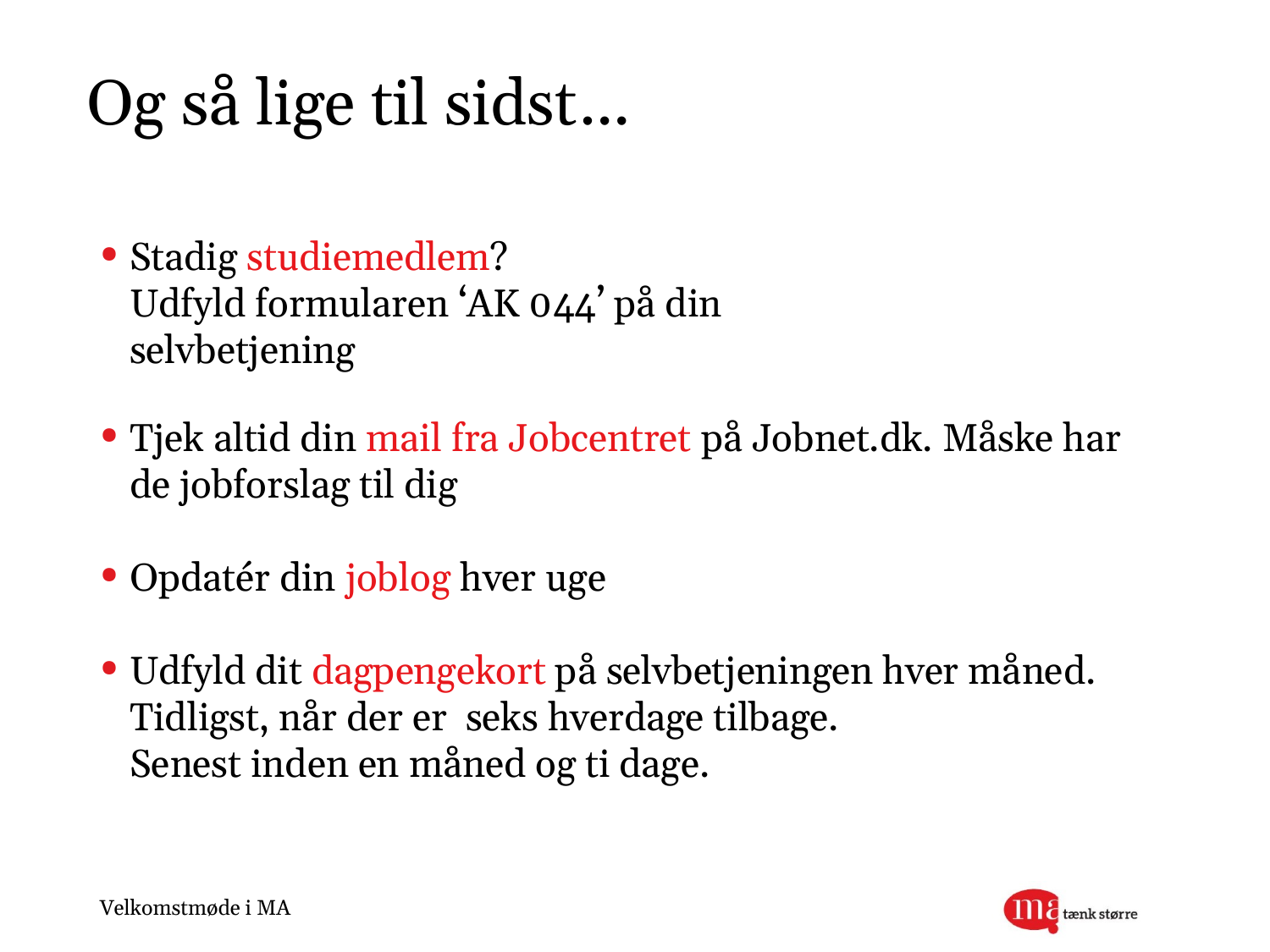

# Og så lige til sidst…
Stadig studiemedlem?
Udfyld formularen ‘AK 044’ på din selvbetjening
Tjek altid din mail fra Jobcentret på Jobnet.dk. Måske har de jobforslag til dig
Opdatér din joblog hver uge
Udfyld dit dagpengekort på selvbetjeningen hver måned.
Tidligst, når der er  seks hverdage tilbage.
Senest inden en måned og ti dage.

Velkomstmøde i MA